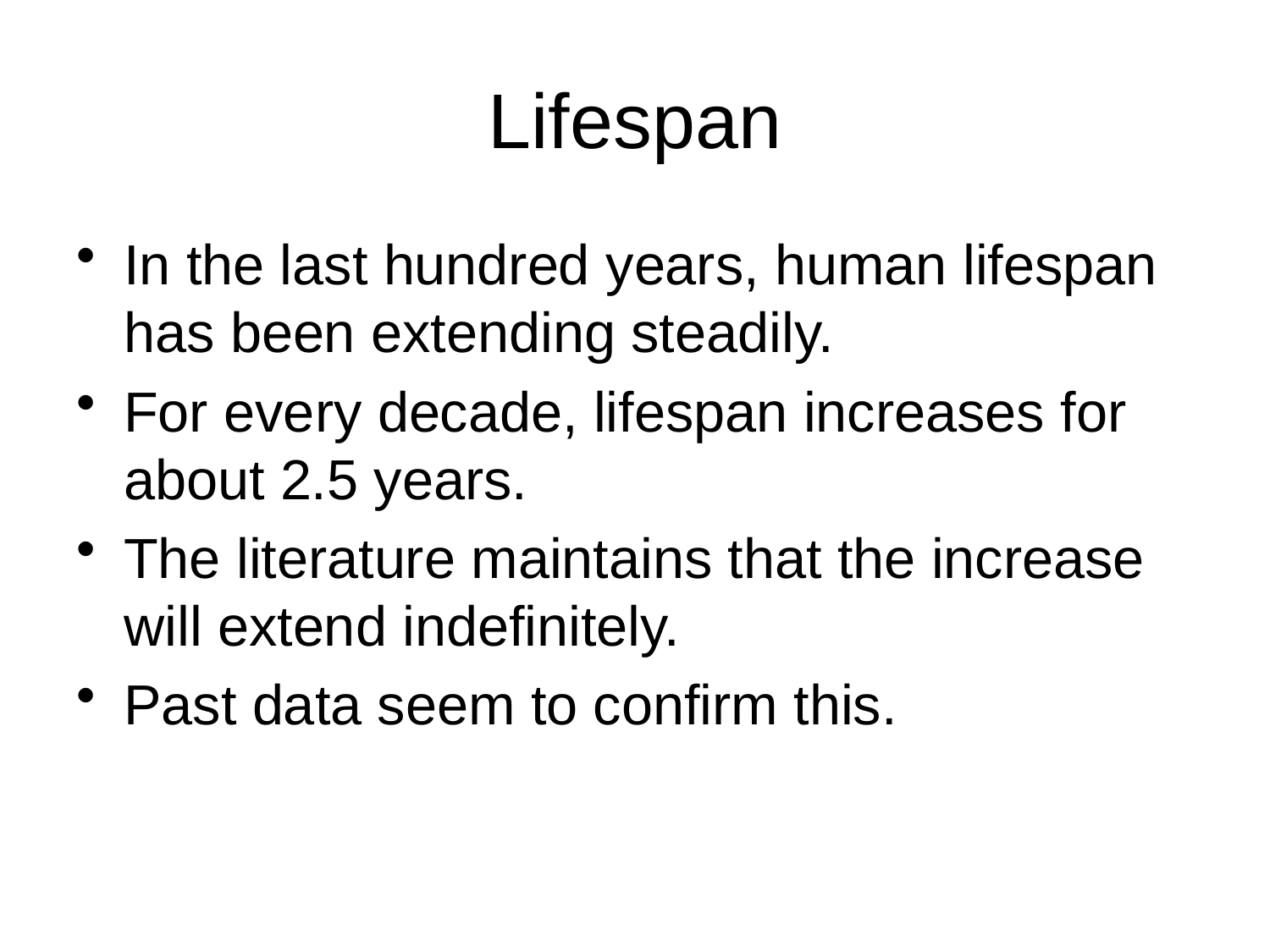

# Lifespan
In the last hundred years, human lifespan has been extending steadily.
For every decade, lifespan increases for about 2.5 years.
The literature maintains that the increase will extend indefinitely.
Past data seem to confirm this.